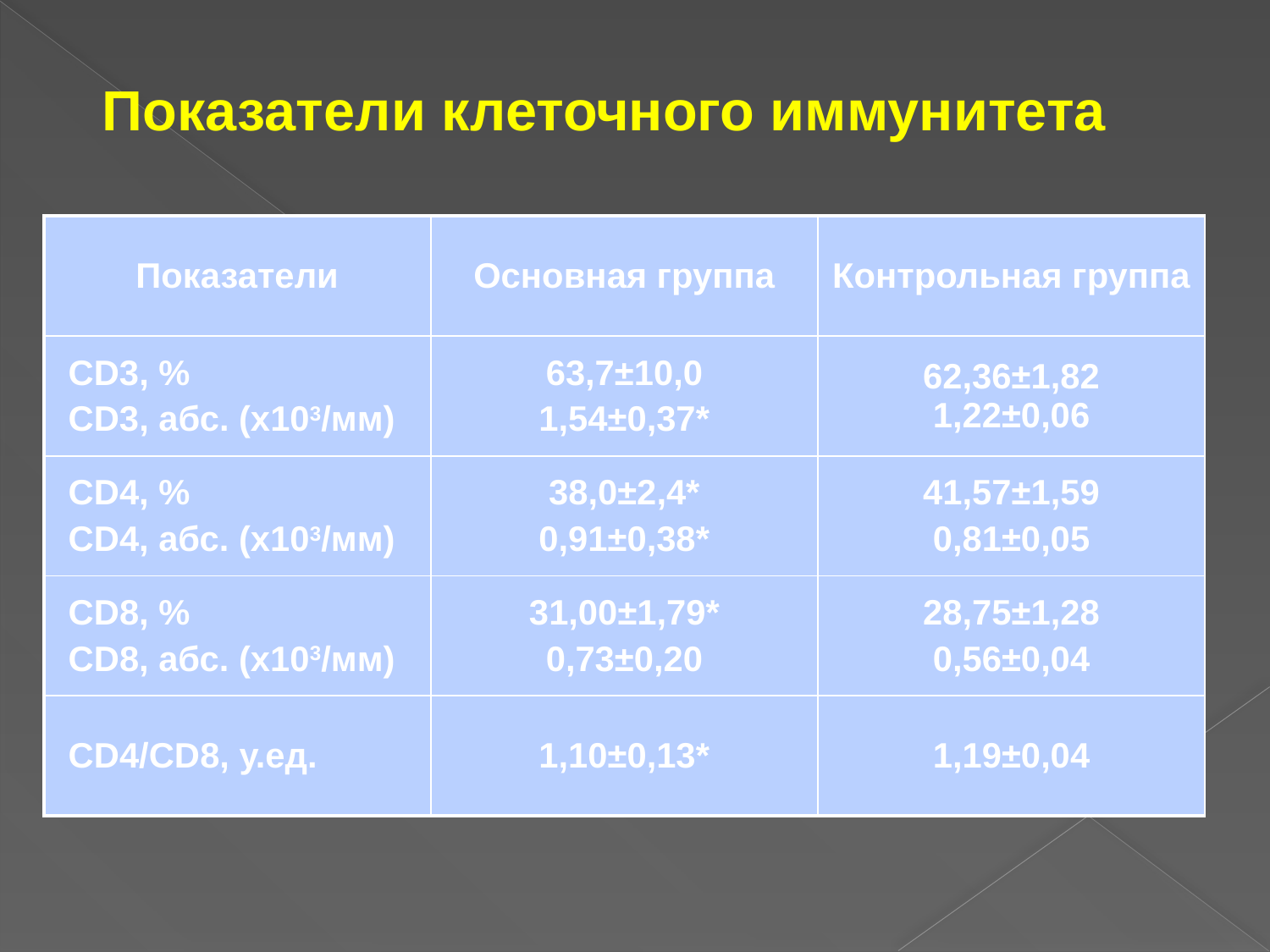

# Показатели клеточного иммунитета
| Показатели | Основная группа | Контрольная группа |
| --- | --- | --- |
| CD3, % CD3, абс. (х103/мм) | 63,7±10,0 1,54±0,37\* | 62,36±1,82 1,22±0,06 |
| CD4, % CD4, абс. (х103/мм) | 38,0±2,4\* 0,91±0,38\* | 41,57±1,59 0,81±0,05 |
| CD8, % CD8, абс. (х103/мм) | 31,00±1,79\* 0,73±0,20 | 28,75±1,28 0,56±0,04 |
| CD4/CD8, у.ед. | 1,10±0,13\* | 1,19±0,04 |